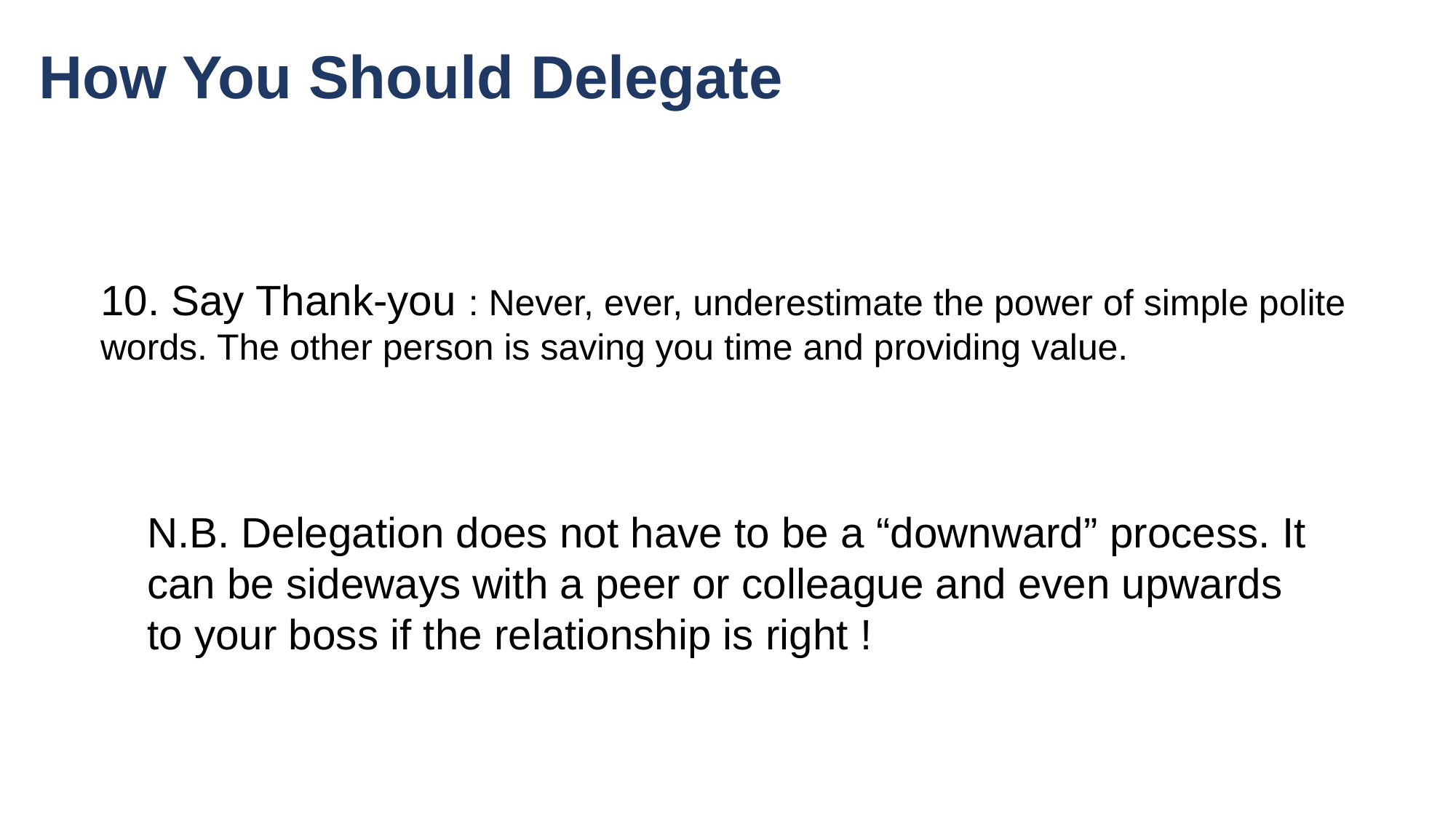

# How You Should Delegate

10. Say Thank-you : Never, ever, underestimate the power of simple polite  words. The other person is saving you time and providing value.
N.B. Delegation does not have to be a “downward” process. It can be sideways with a peer or colleague and even upwards to your boss if the relationship is right !